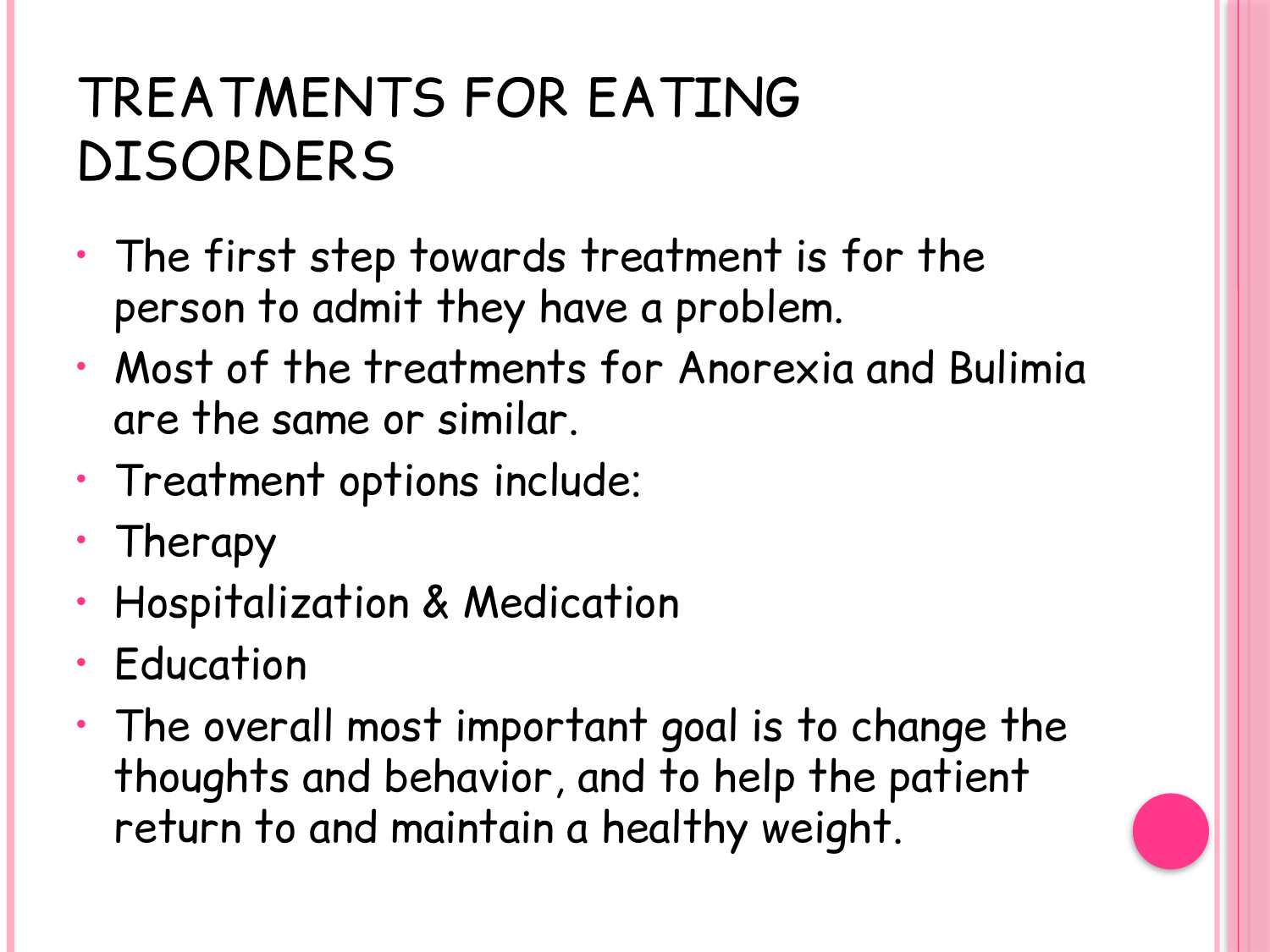

# Treatments for Eating Disorders
The first step towards treatment is for the person to admit they have a problem.
Most of the treatments for Anorexia and Bulimia are the same or similar.
Treatment options include:
Therapy
Hospitalization & Medication
Education
The overall most important goal is to change the thoughts and behavior, and to help the patient return to and maintain a healthy weight.